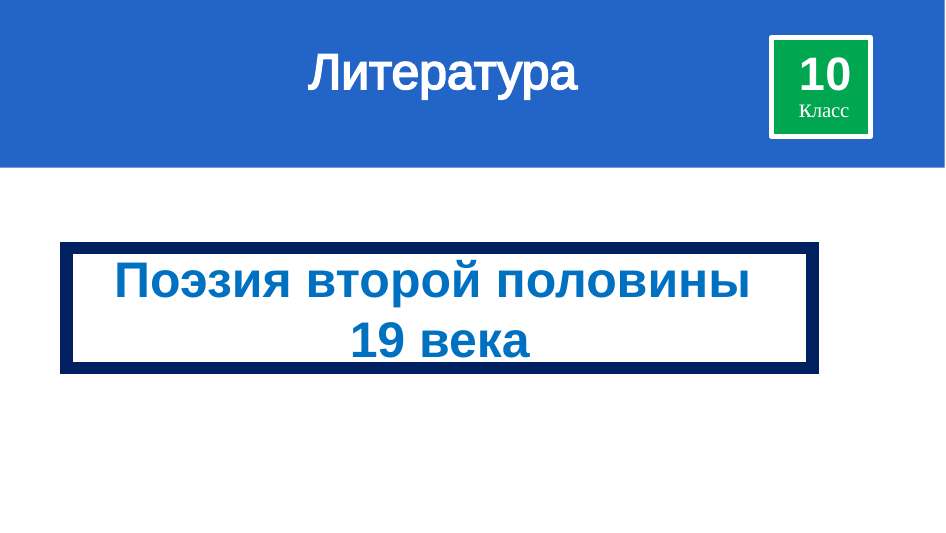

# Литература
10
класс
Поэзия второй половины
19 века